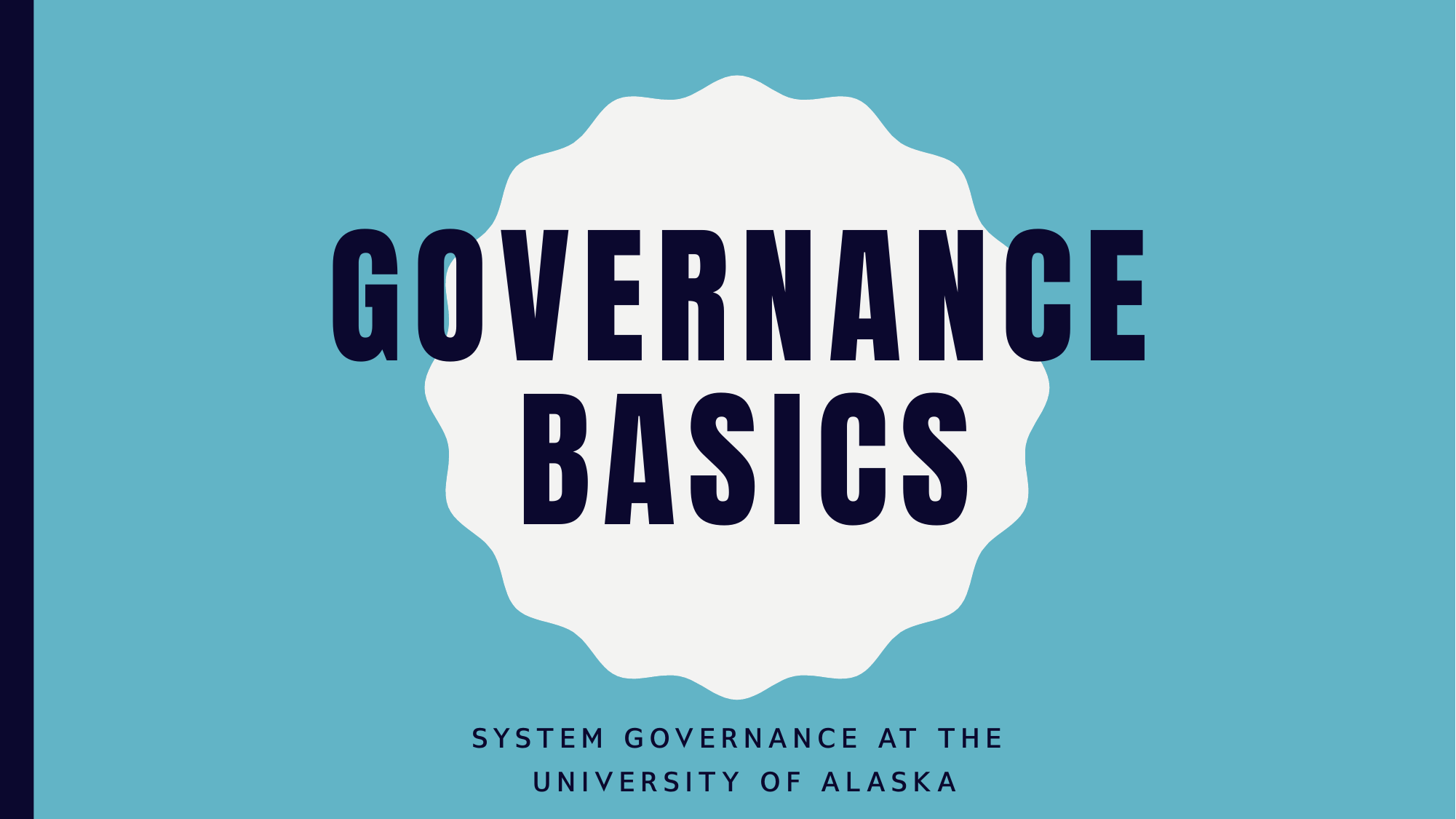

# Governance Basics
System Governance at the
University of Alaska